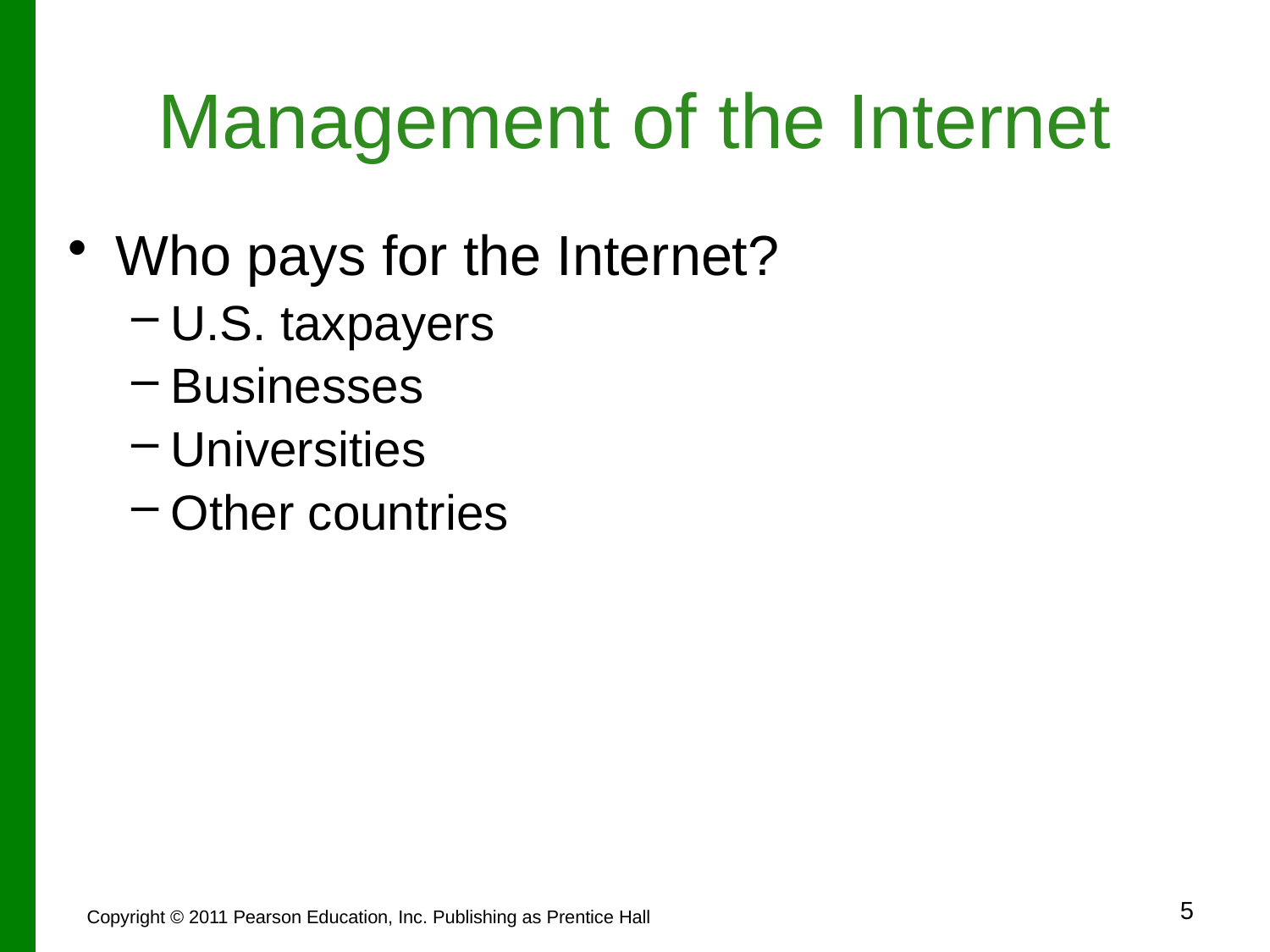

# Management of the Internet
Who pays for the Internet?
U.S. taxpayers
Businesses
Universities
Other countries
5
Copyright © 2011 Pearson Education, Inc. Publishing as Prentice Hall